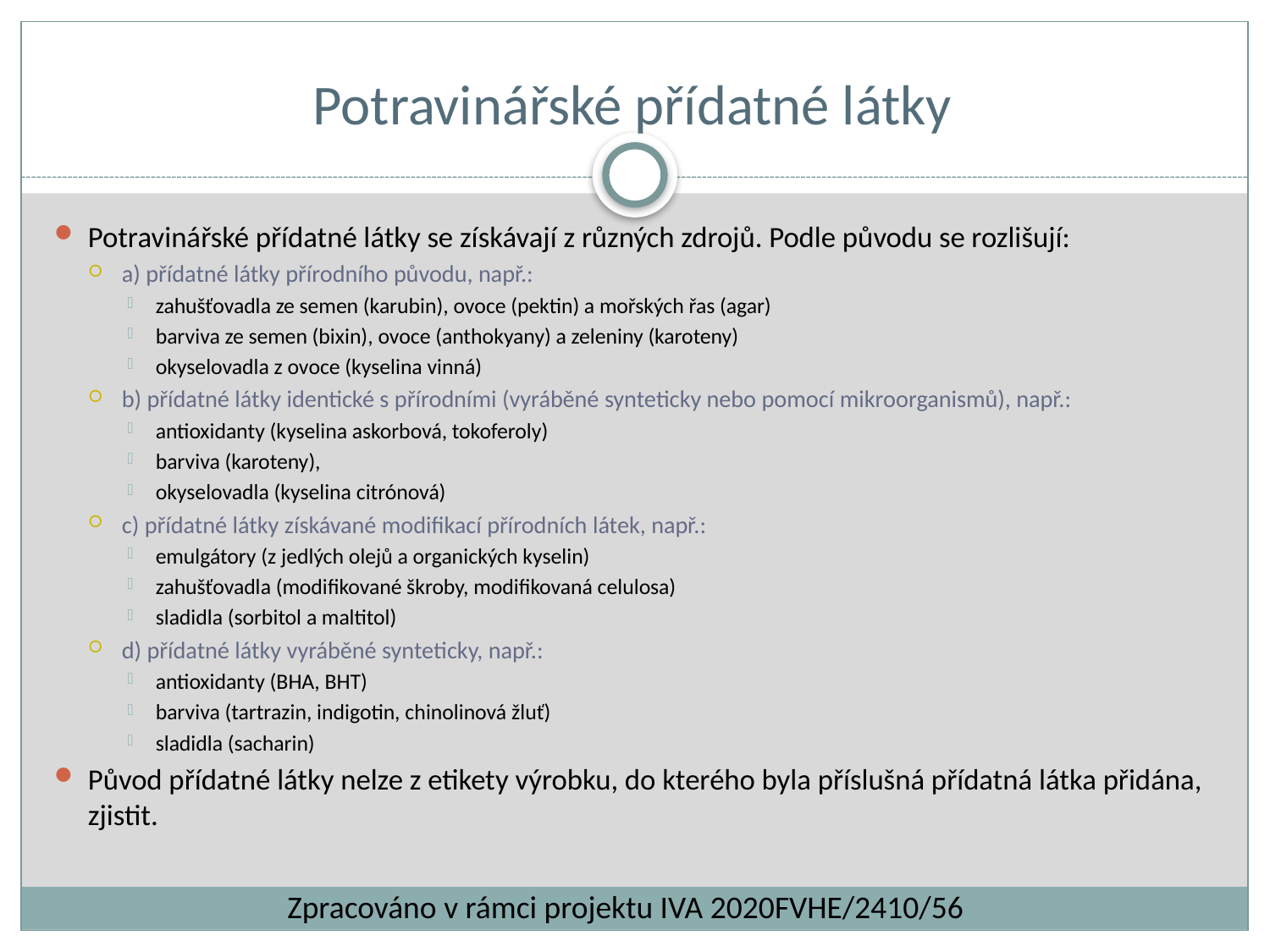

Potravinářské přídatné látky
Potravinářské přídatné látky se získávají z různých zdrojů. Podle původu se rozlišují:
a) přídatné látky přírodního původu, např.:
zahušťovadla ze semen (karubin), ovoce (pektin) a mořských řas (agar)
barviva ze semen (bixin), ovoce (anthokyany) a zeleniny (karoteny)
okyselovadla z ovoce (kyselina vinná)
b) přídatné látky identické s přírodními (vyráběné synteticky nebo pomocí mikroorganismů), např.:
antioxidanty (kyselina askorbová, tokoferoly)
barviva (karoteny),
okyselovadla (kyselina citrónová)
c) přídatné látky získávané modifikací přírodních látek, např.:
emulgátory (z jedlých olejů a organických kyselin)
zahušťovadla (modifikované škroby, modifikovaná celulosa)
sladidla (sorbitol a maltitol)
d) přídatné látky vyráběné synteticky, např.:
antioxidanty (BHA, BHT)
barviva (tartrazin, indigotin, chinolinová žluť)
sladidla (sacharin)
Původ přídatné látky nelze z etikety výrobku, do kterého byla příslušná přídatná látka přidána, zjistit.
Zpracováno v rámci projektu IVA 2020FVHE/2410/56